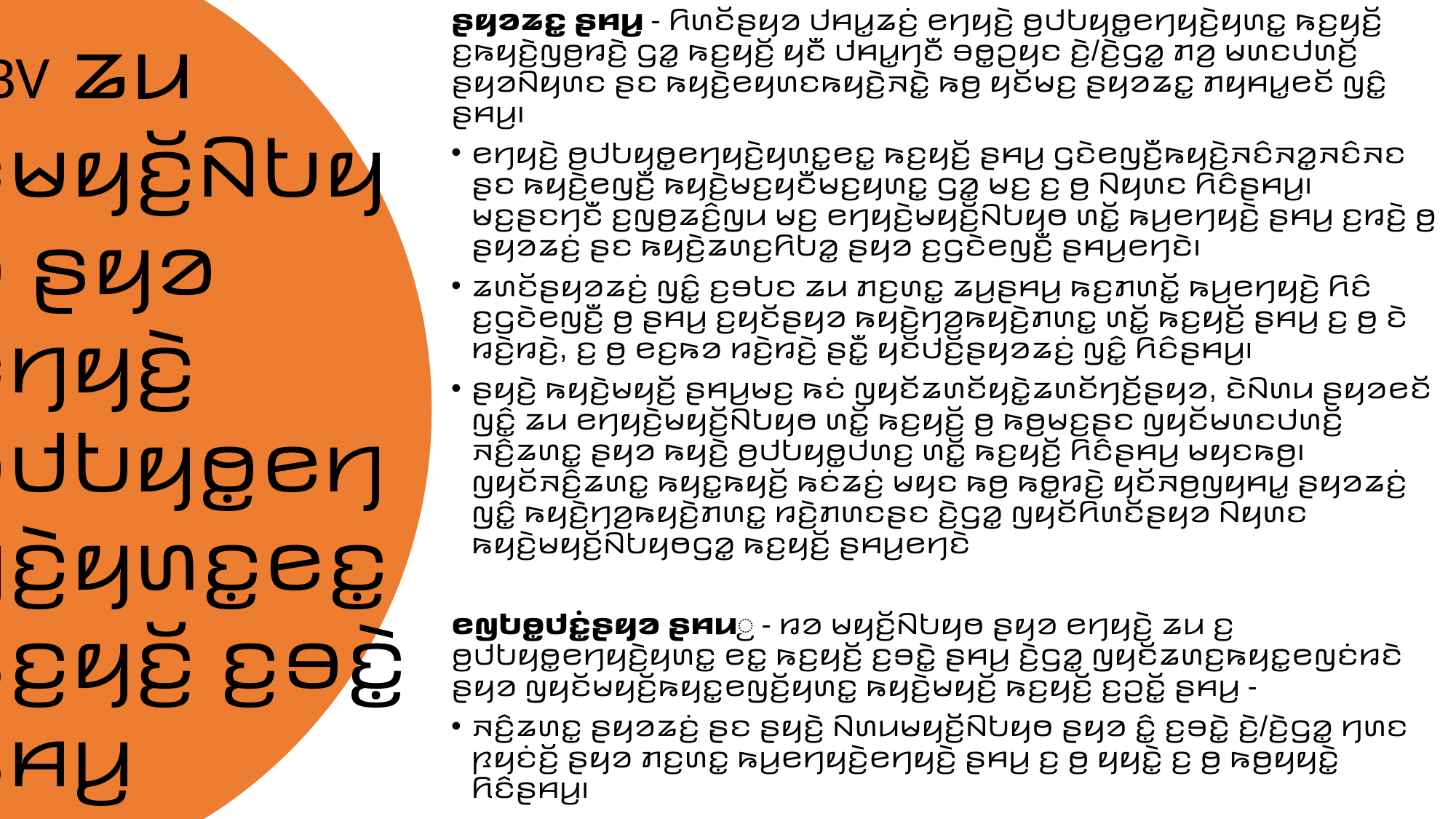

GBV ꤘꤣ ꤢ꤬ꤗꤟꤢꤩ꤬ꤡꤝꤟꤥ ꤔꤟꤤ ꤕꤚꤟꤢꤧ꤬ ꤥ꤬ꤓꤝꤟꤥ꤭ꤕꤚꤟꤢꤧ꤬ꤟꤛꤢ꤭ꤕꤢ꤭ ꤒꤢ꤬ꤟꤢꤩ꤬ ꤢ꤬ꤋꤢꤧ꤭ ꤔꤌꤣ꤬
ꤔꤟꤤꤘꤢ꤭ ꤔꤌꤣ꤬ - ꤖꤛꤢꤩꤔꤟꤤ ꤓꤌꤣ꤭ꤘꤢꤦ꤬ ꤕꤚꤟꤢꤧ꤬ ꤥ꤬ꤓꤝꤟꤥ꤭ꤕꤚꤟꤢꤧ꤬ꤟꤛꤢ꤭ ꤒꤢ꤬ꤟꤢꤩ꤬ ꤢ꤬ꤒꤟꤢꤧ꤬ꤜꤥ꤬ꤙꤢꤧ꤬ ꤞꤤ꤭ ꤒꤢ꤬ꤟꤢꤩ꤬ ꤟꤢꤪ ꤓꤌꤣ꤭ꤚꤢꤪ ꤋꤥ꤭ꤑꤟꤢ ꤢꤧ꤬/ꤢꤧ꤬ꤞꤤ꤭ ꤊꤤ꤬ ꤗꤛꤢꤓꤛꤢꤩ꤬ ꤔꤟꤤꤡꤟꤛꤢ ꤔꤢ ꤒꤟꤢꤧ꤬ꤕꤟꤛꤢꤒꤟꤢꤧ꤬ꤏꤢꤧ꤭ ꤒꤥ꤬ ꤟꤢꤩꤗꤢ꤬ ꤔꤟꤤꤘꤢ꤭ ꤊꤟꤌꤣ꤭ꤕꤢꤩ ꤜꤢꤨ꤭ ꤔꤌꤣ꤬꤯
ꤕꤚꤟꤢꤧ꤬ ꤥ꤬ꤓꤝꤟꤥ꤭ꤕꤚꤟꤢꤧ꤬ꤟꤛꤢ꤭ꤕꤢ꤭ ꤒꤢ꤬ꤟꤢꤩ꤬ ꤔꤌꤣ꤬ ꤞꤢꤧꤕꤜꤢꤪ꤬ꤒꤟꤢꤧ꤬ꤏꤢꤨꤏꤤ꤭ꤏꤢꤨꤏꤢ ꤔꤢ ꤒꤟꤢꤧ꤬ꤕꤜꤢꤪ꤬ ꤒꤟꤢꤧ꤬ꤗꤢ꤬ꤟꤢꤪꤗꤢ꤬ꤟꤛꤢ꤭ ꤞꤤ꤭ ꤗꤢ꤬ ꤢ꤬ ꤥ꤬ ꤡꤟꤛꤢ ꤖꤢꤨꤔꤌꤣ꤬꤯ ꤗꤢ꤬ꤔꤢꤚꤢꤪ ꤢ꤬ꤜꤥ꤬ꤘꤢꤨ꤬ꤜꤣ ꤗꤢ꤬ ꤕꤚꤟꤢꤧ꤬ꤗꤟꤢꤩ꤬ꤡꤝꤟꤥ ꤛꤢꤩ꤭ ꤒꤣ꤬ꤕꤚꤟꤢꤧ꤬ ꤔꤌꤣ꤬ ꤢ꤬ꤙꤢꤧ꤬ ꤥ꤬ ꤔꤟꤤꤘꤢꤦ꤬ ꤔꤢ ꤒꤟꤢꤧ꤬ꤘꤛꤢ꤬ꤖꤝꤤ꤭ ꤔꤟꤤ ꤢ꤬ꤞꤢꤧꤕꤜꤢꤪ꤬ ꤔꤌꤣ꤬ꤕꤚꤢꤧ꤯
ꤘꤛꤢꤩꤔꤟꤤꤘꤢꤦ꤬ ꤜꤢꤨ꤭ ꤢ꤬ꤋꤝꤢ ꤘꤣ ꤊꤢ꤬ꤛꤢ꤭ ꤘꤣ꤬ꤔꤌꤣ꤬ ꤒꤢ꤬ꤊꤛꤢꤩ꤭ ꤒꤣ꤬ꤕꤚꤟꤢꤧ꤬ ꤖꤢꤨ ꤢ꤬ꤞꤢꤧꤕꤜꤢꤪ꤬ ꤥ꤬ ꤔꤌꤣ꤬ ꤢ꤬ꤟꤢꤩꤔꤟꤤ ꤒꤟꤢꤧ꤬ꤚꤤ꤬ꤒꤟꤢꤧ꤬ꤊꤛꤢ꤭ ꤛꤢꤩ꤭ ꤒꤢ꤬ꤟꤢꤩ꤬ ꤔꤌꤣ꤬ ꤢ꤬ ꤥ꤬ ꤢꤧ ꤙꤢꤧ꤬ꤙꤢꤧ꤬, ꤢ꤬ ꤥ꤬ ꤕꤢ꤬ꤒꤤ ꤙꤢꤧ꤬ꤙꤢꤧ꤬ ꤔꤢꤪ꤭ ꤟꤢꤩꤓꤢꤩ꤬ꤔꤟꤤꤘꤢꤦ꤬ ꤜꤢꤨ꤭ ꤖꤢꤨꤔꤌꤣ꤬꤯
ꤔꤟꤢꤧ꤬ ꤒꤟꤢꤧ꤬ꤗꤟꤢꤩ꤬ ꤔꤌꤣ꤬ꤗꤢ꤬ ꤒꤢꤦ ꤜꤟꤢꤩꤘꤛꤢꤩꤟꤢꤧ꤭ꤘꤛꤢꤩꤚꤢꤩ꤬ꤔꤟꤤ, ꤢꤧꤡꤛꤣ ꤔꤟꤤꤕꤢꤩ ꤜꤢꤨ꤭ ꤘꤣ ꤕꤚꤟꤢꤧ꤬ꤗꤟꤢꤩ꤬ꤡꤝꤟꤥ ꤛꤢꤩ꤭ ꤒꤢ꤬ꤟꤢꤩ꤬ ꤥ꤬ ꤒꤥ꤬ꤗꤢ꤬ꤔꤢ ꤜꤟꤢꤩꤗꤛꤢꤓꤛꤢꤩ꤬ ꤏꤢꤨ꤬ꤘꤛꤢ꤭ ꤔꤟꤤ ꤒꤟꤢꤧ꤬ ꤥ꤬ꤓꤝꤟꤥ꤭ꤓꤛꤢ꤬ ꤛꤢꤩ꤭ ꤒꤢ꤬ꤟꤢꤩ꤬ ꤖꤢꤨꤔꤌꤣ꤬ ꤗꤟꤢꤒꤥ꤬꤯ ꤜꤟꤢꤩꤏꤢꤨ꤬ꤘꤛꤢ꤭ ꤒꤟꤢ꤭ꤒꤟꤢꤩ꤬ ꤒꤢꤦꤘꤢꤦ꤬ ꤗꤟꤢ ꤒꤥ꤬ ꤒꤥ꤭ꤙꤢꤧ꤬ ꤟꤢꤩꤏꤥ꤬ꤜꤟꤌꤣ꤭ ꤔꤟꤤꤘꤢꤦ꤬ ꤜꤢꤨ꤭ ꤒꤟꤢꤧ꤬ꤚꤤ꤬ꤒꤟꤢꤧ꤬ꤊꤛꤢ꤭ ꤙꤢꤧ꤬ꤊꤛꤢꤔꤢ ꤢꤧ꤬ꤞꤤ꤭ ꤜꤟꤢꤩꤖꤛꤢꤩꤔꤟꤤ ꤡꤟꤛꤢ ꤒꤟꤢꤧ꤬ꤗꤟꤢꤩ꤬ꤡꤝꤟꤥꤞꤤ꤭ ꤒꤢ꤬ꤟꤢꤩ꤬ ꤔꤌꤣ꤬ꤕꤚꤢꤧ

ꤕꤜꤝꤥ꤭ꤓꤢꤦ꤭ꤔꤟꤤ ꤔꤌꤣ꤬ - ꤙꤤ ꤗꤟꤢꤩ꤬ꤡꤝꤟꤥ ꤔꤟꤤ ꤕꤚꤟꤢꤧ꤬ ꤘꤣ ꤢ꤬ ꤥ꤬ꤓꤝꤟꤥ꤭ꤕꤚꤟꤢꤧ꤬ꤟꤛꤢ꤭ ꤕꤢ꤭ ꤒꤢ꤬ꤟꤢꤩ꤬ ꤢ꤬ꤋꤢꤧ꤭ ꤔꤌꤣ꤬ ꤢꤧ꤬ꤞꤤ꤭ ꤜꤟꤢꤩꤘꤛꤢ꤬ꤒꤟꤢ꤭ꤕꤜꤢꤦꤙꤢꤧ ꤔꤟꤤ ꤜꤟꤢꤩꤗꤟꤢꤩ꤬ꤒꤟꤢ꤭ꤕꤜꤢꤩ꤬ꤟꤛꤢ꤭ ꤒꤟꤢꤧ꤬ꤗꤟꤢꤩ꤬ ꤒꤢ꤬ꤟꤢꤩ꤬ ꤢ꤬ꤑꤢꤩ꤭ ꤔꤌꤣ꤬ -
ꤏꤢꤨ꤬ꤘꤛꤢ꤭ ꤔꤟꤤꤘꤢꤦ꤬ ꤔꤢ ꤔꤟꤢꤧ꤬ ꤡꤛꤣꤗꤟꤢꤩ꤬ꤡꤝꤟꤥ ꤔꤟꤤ ꤢꤨ꤭ ꤢ꤬ꤋꤢꤧ꤭ ꤢꤧ꤬/ꤢꤧ꤬ꤞꤤ꤭ ꤚꤛꤢ ꤐꤟꤢꤦꤢꤩ꤬ ꤔꤟꤤ ꤊꤢ꤬ꤛꤢ꤭ ꤒꤣ꤬ꤕꤚꤟꤢꤧ꤬ꤕꤚꤟꤢꤧ꤬ ꤔꤌꤣ꤬ ꤢ꤬ ꤥ꤬ ꤟꤟꤢꤧ꤭ ꤢ꤬ ꤥ꤬ ꤒꤥ꤬ꤟꤟꤢꤧ꤭ ꤖꤢꤨꤔꤌꤣ꤬꤯